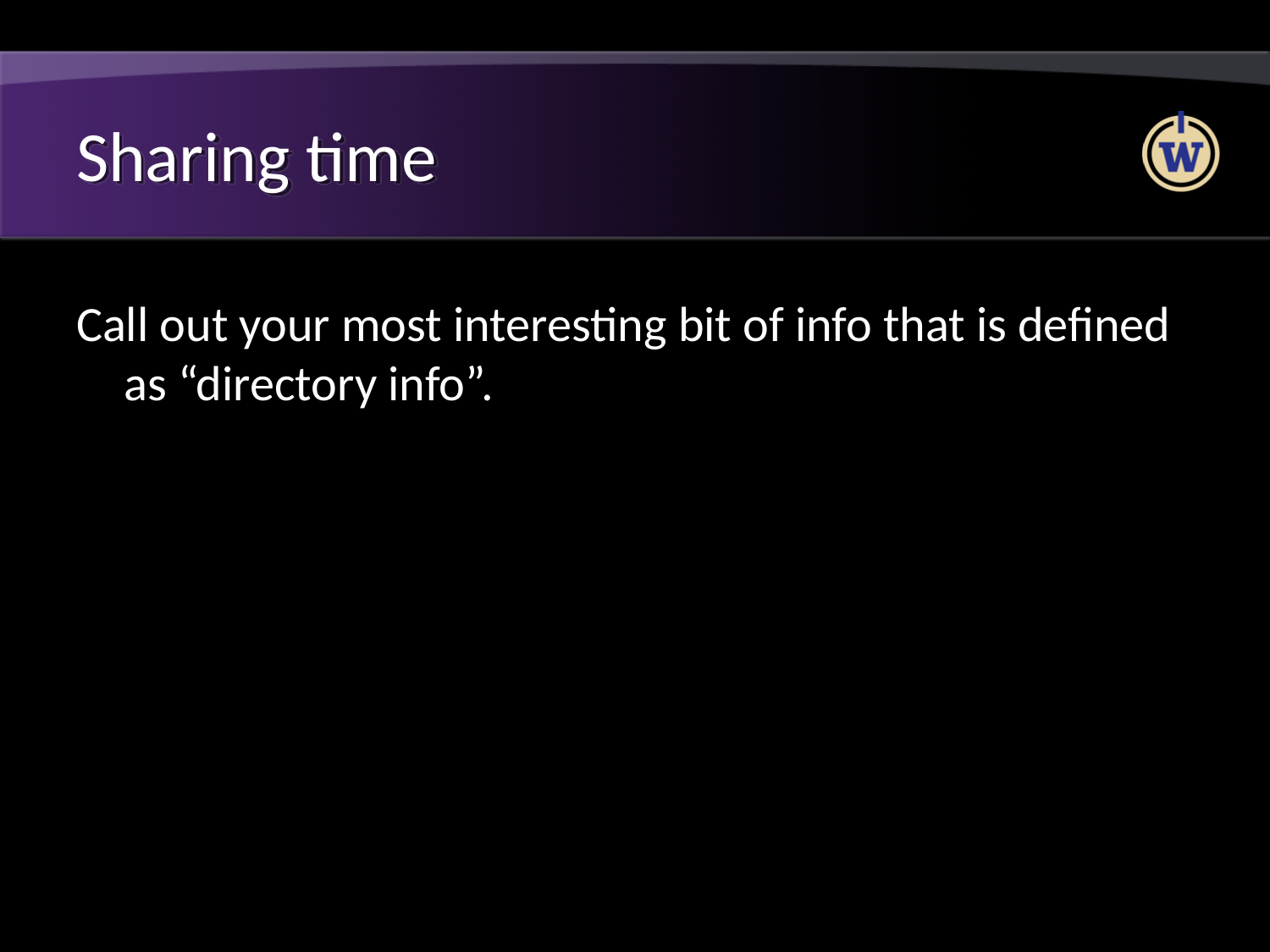

# Sharing time
Call out your most interesting bit of info that is defined as “directory info”.